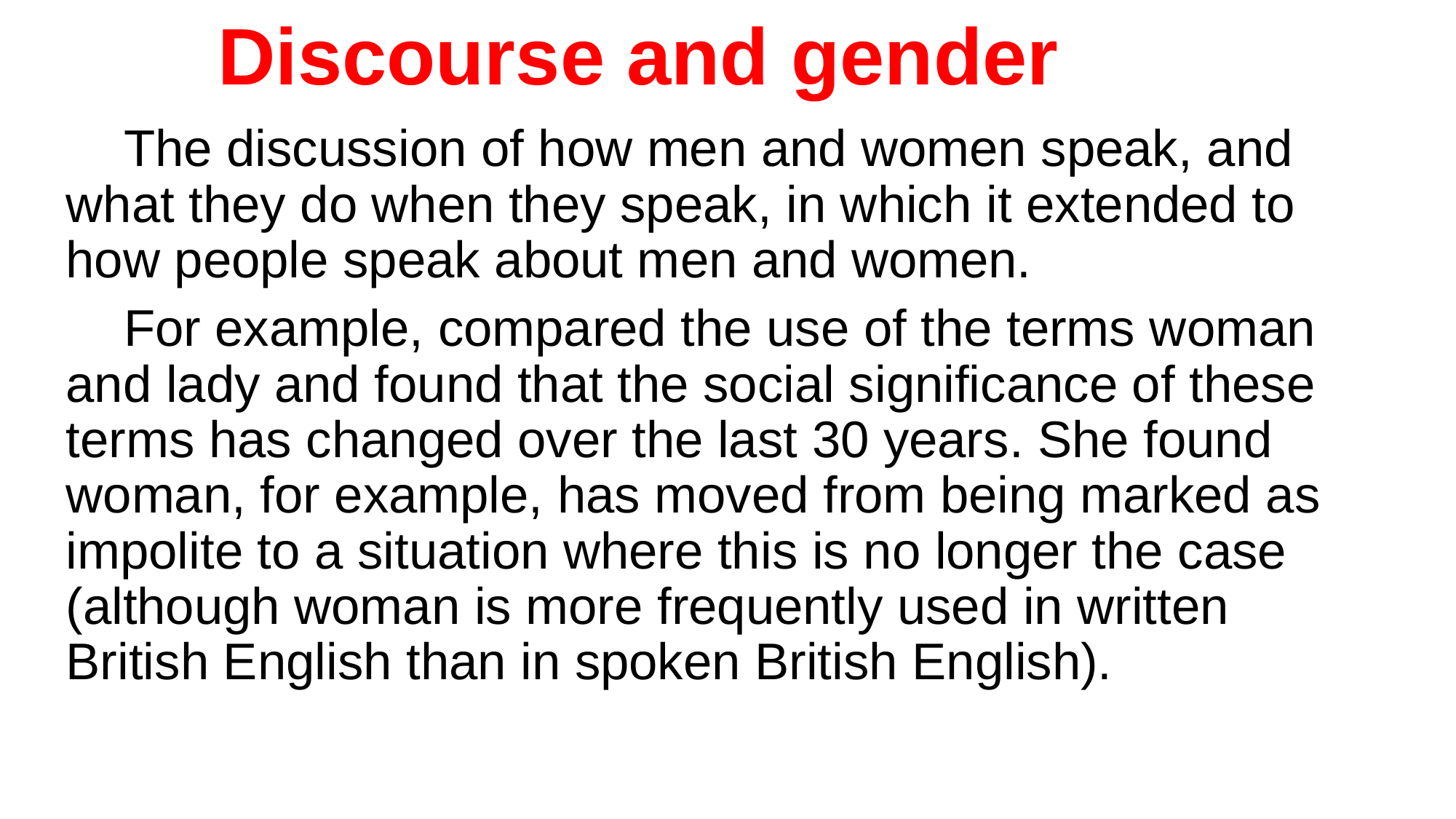

# Discourse and gender
    The discussion of how men and women speak, and what they do when they speak, in which it extended to how people speak about men and women.
    For example, compared the use of the terms woman and lady and found that the social significance of these terms has changed over the last 30 years. She found woman, for example, has moved from being marked as impolite to a situation where this is no longer the case (although woman is more frequently used in written British English than in spoken British English).